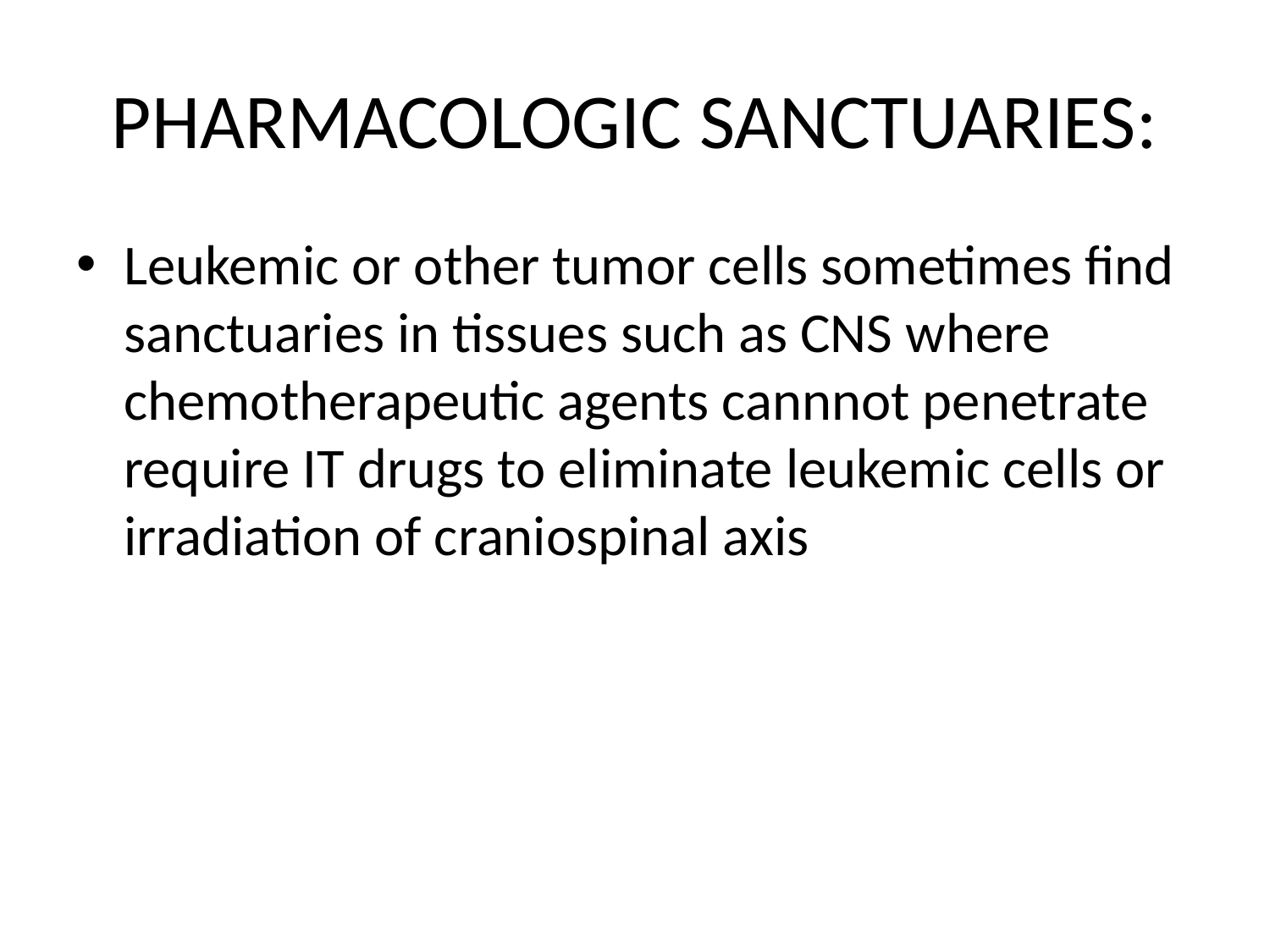

# PHARMACOLOGIC SANCTUARIES:
Leukemic or other tumor cells sometimes find sanctuaries in tissues such as CNS where chemotherapeutic agents cannnot penetrate require IT drugs to eliminate leukemic cells or irradiation of craniospinal axis